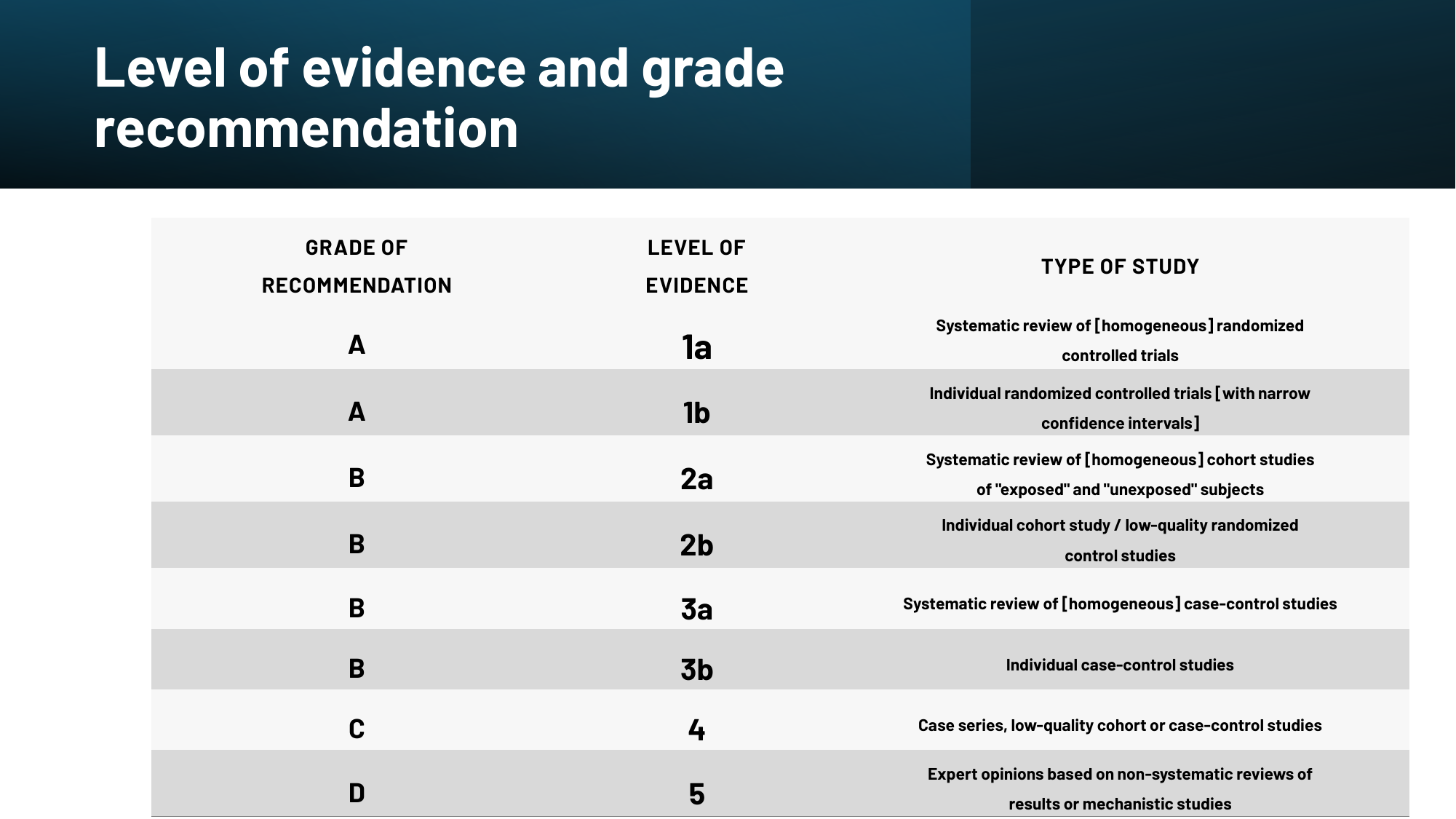

# Level of evidence and grade recommendation
| Grade of Recommendation | Level of Evidence | Type of Study |
| --- | --- | --- |
| A | 1a | Systematic review of [homogeneous] randomized controlled trials |
| A | 1b | Individual randomized controlled trials [with narrow confidence intervals] |
| B | 2a | Systematic review of [homogeneous] cohort studies of "exposed" and "unexposed" subjects |
| B | 2b | Individual cohort study / low-quality randomized control studies |
| B | 3a | Systematic review of [homogeneous] case-control studies |
| B | 3b | Individual case-control studies |
| C | 4 | Case series, low-quality cohort or case-control studies |
| D | 5 | Expert opinions based on non-systematic reviews of results or mechanistic studies |